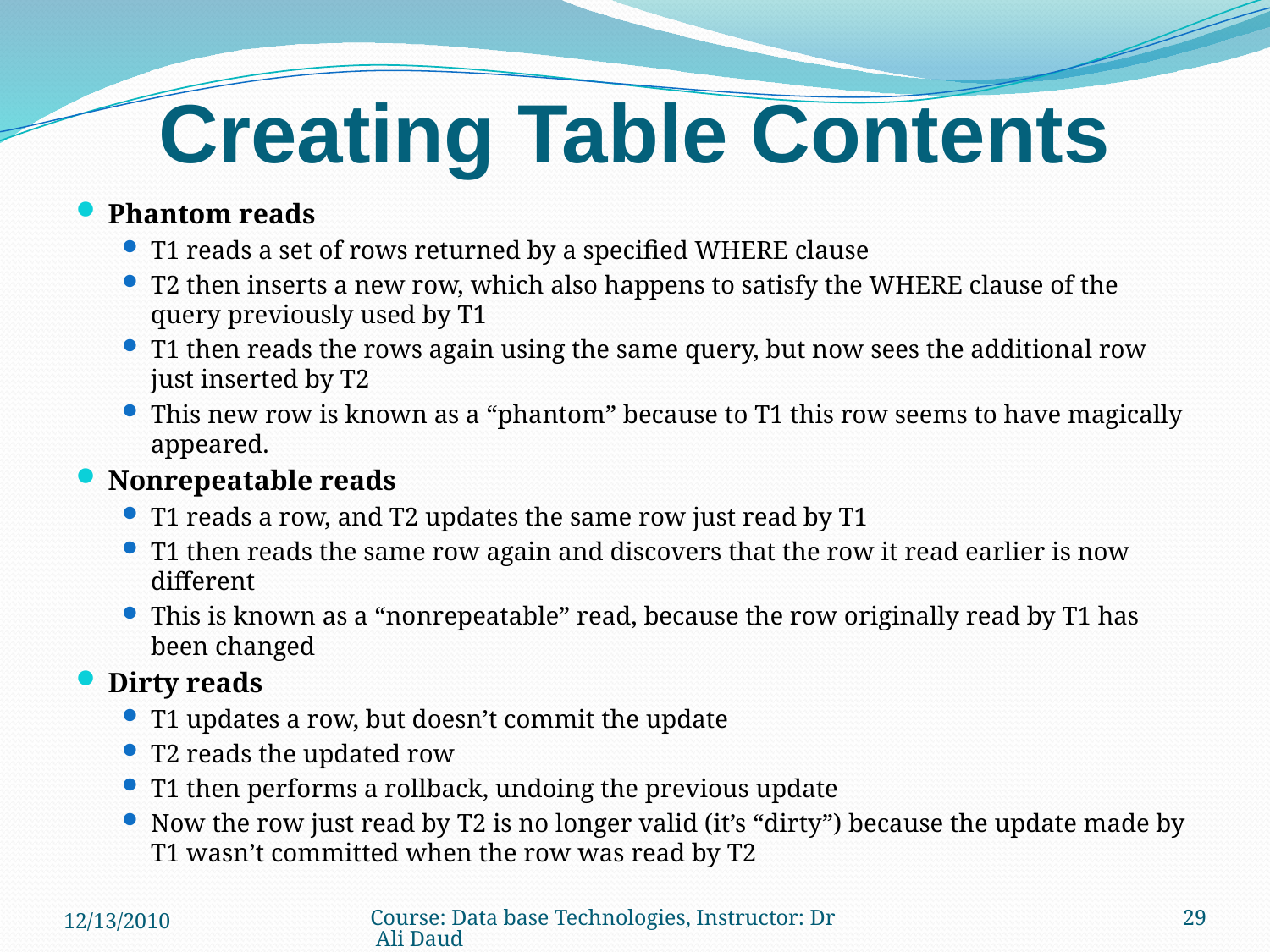

# Creating Table Contents
Phantom reads
T1 reads a set of rows returned by a specified WHERE clause
T2 then inserts a new row, which also happens to satisfy the WHERE clause of the query previously used by T1
T1 then reads the rows again using the same query, but now sees the additional row just inserted by T2
This new row is known as a “phantom” because to T1 this row seems to have magically appeared.
Nonrepeatable reads
T1 reads a row, and T2 updates the same row just read by T1
T1 then reads the same row again and discovers that the row it read earlier is now different
This is known as a “nonrepeatable” read, because the row originally read by T1 has been changed
Dirty reads
T1 updates a row, but doesn’t commit the update
T2 reads the updated row
T1 then performs a rollback, undoing the previous update
Now the row just read by T2 is no longer valid (it’s “dirty”) because the update made by T1 wasn’t committed when the row was read by T2

12/13/2010
Course: Data base Technologies, Instructor: Dr Ali Daud
29